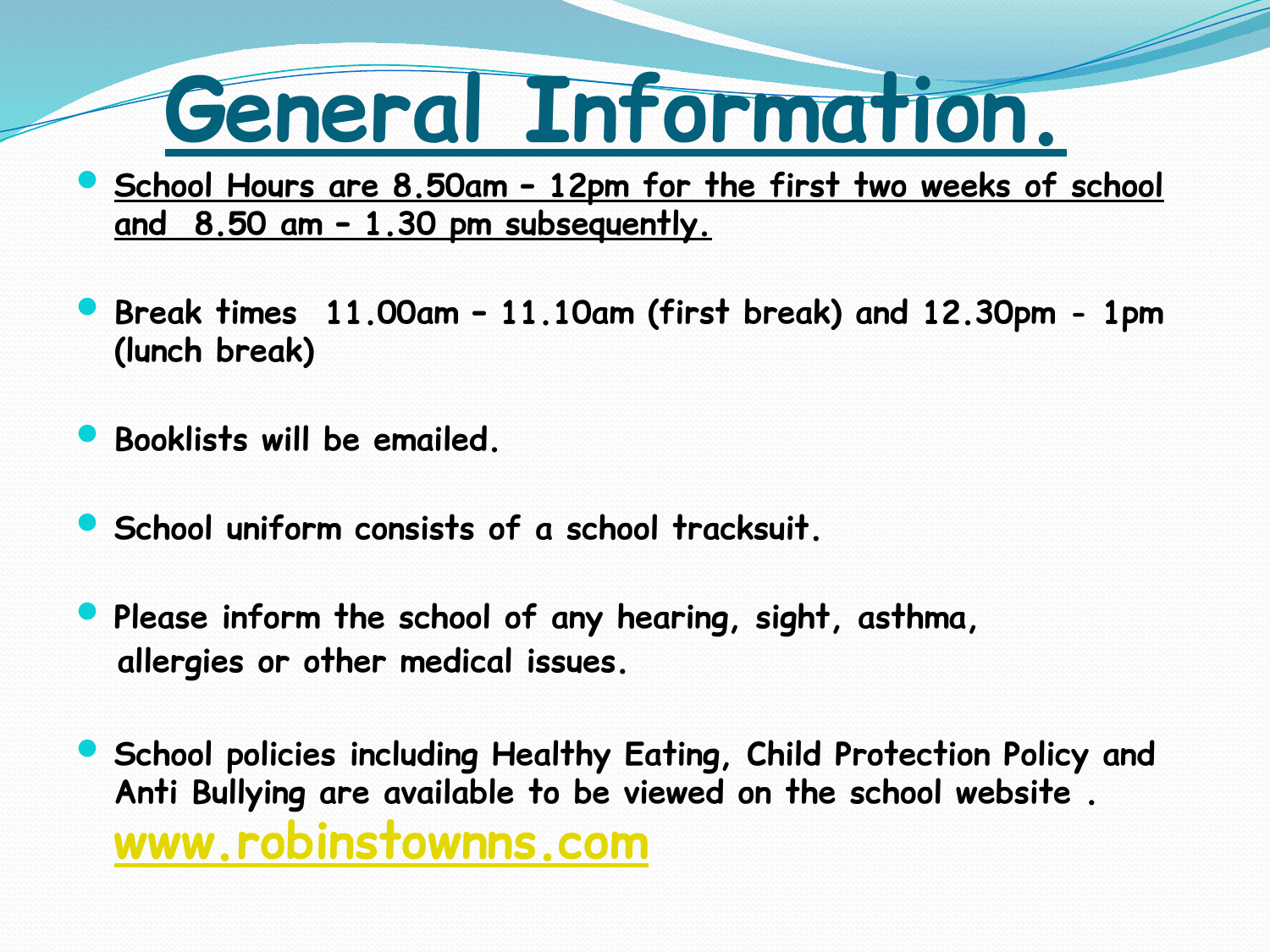

# General Information.
School Hours are 8.50am – 12pm for the first two weeks of school and  8.50 am – 1.30 pm subsequently.

Break times  11.00am – 11.10am (first break) and 12.30pm - 1pm (lunch break)

Booklists will be emailed.

School uniform consists of a school tracksuit.

Please inform the school of any hearing, sight, asthma,
   allergies or other medical issues.

School policies including Healthy Eating, Child Protection Policy and Anti Bullying are available to be viewed on the school website . www.robinstownns.com